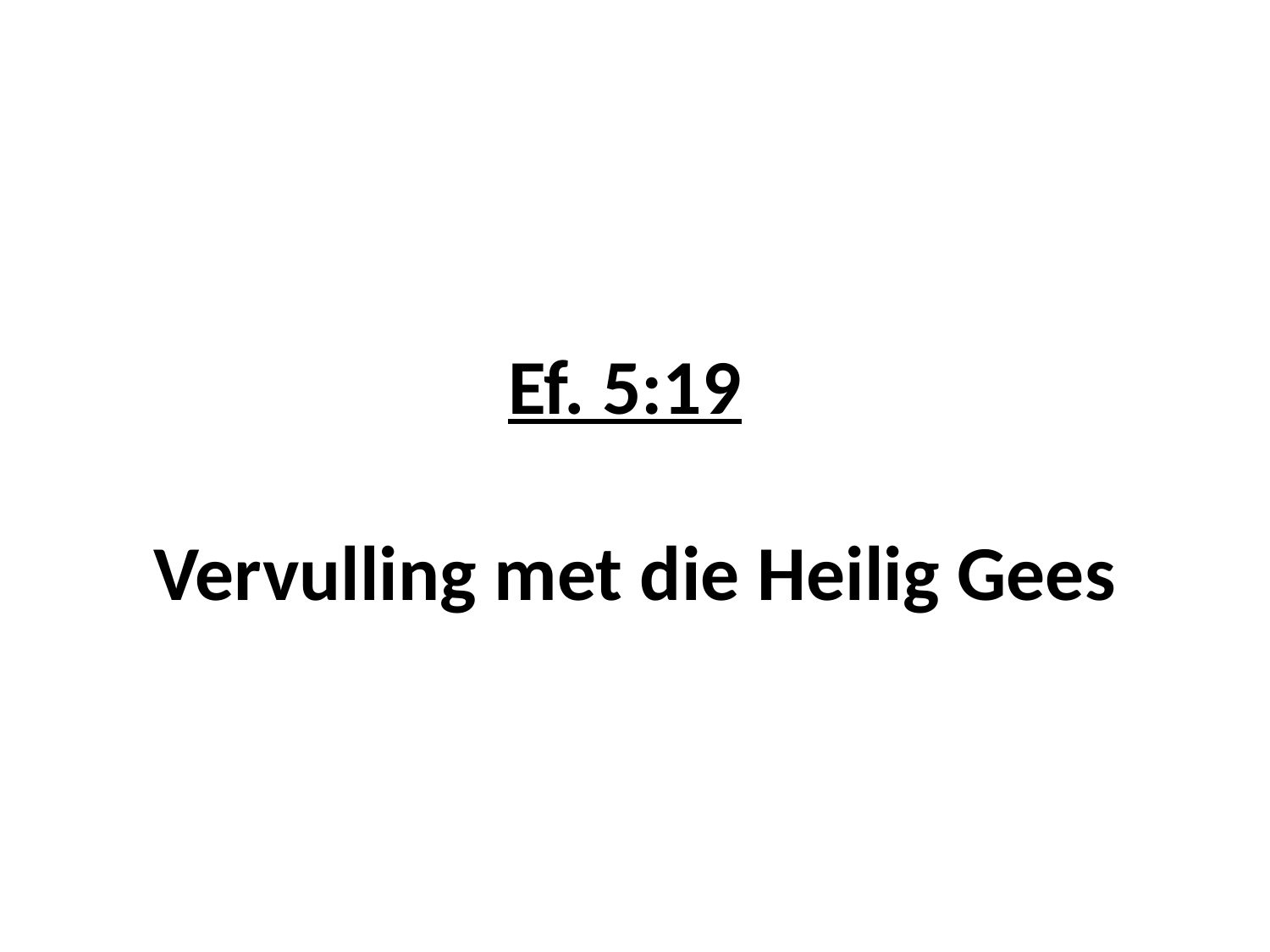

# Ef. 5:19 Vervulling met die Heilig Gees